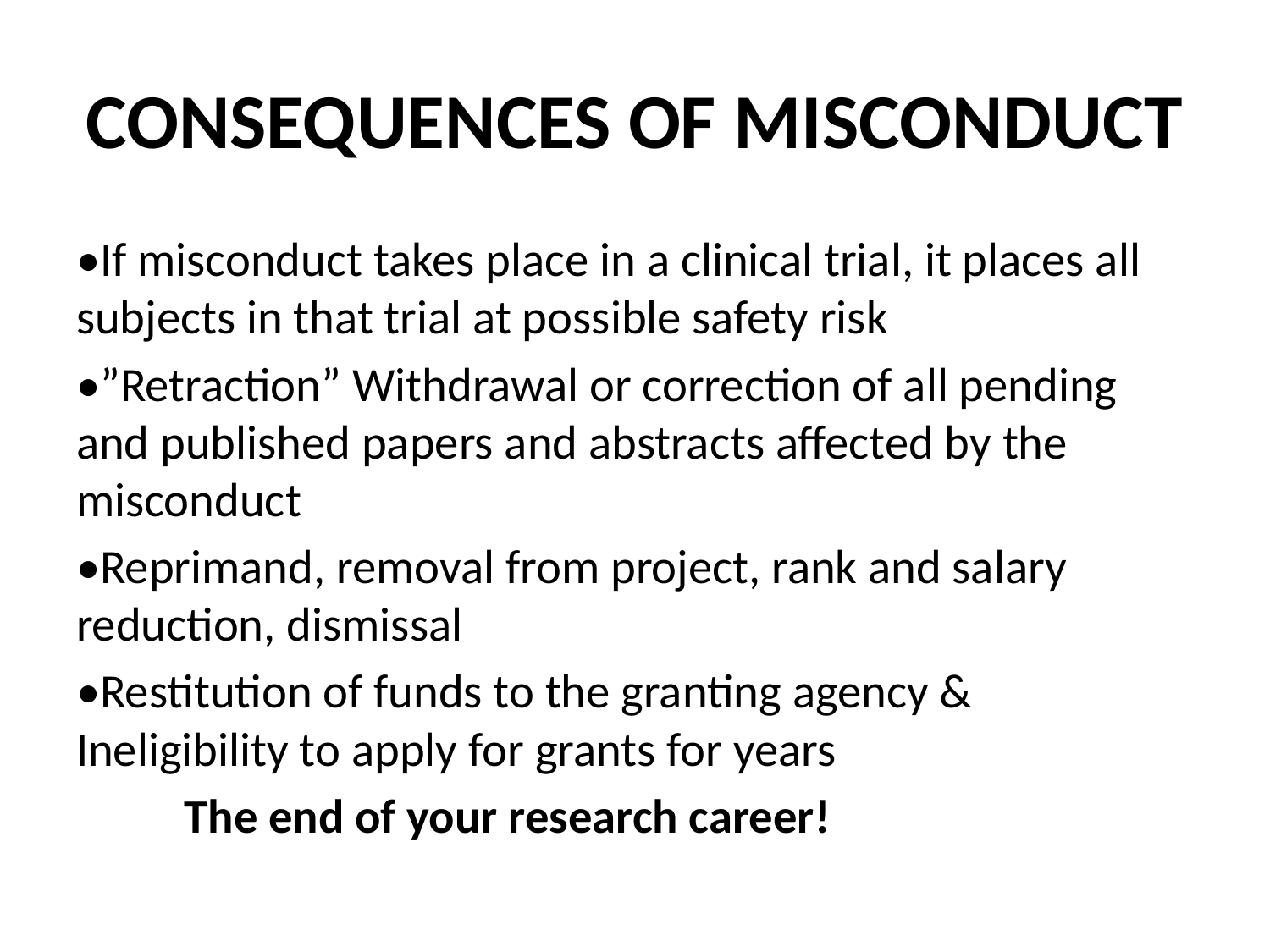

# CONSEQUENCES OF MISCONDUCT
•If misconduct takes place in a clinical trial, it places all subjects in that trial at possible safety risk
•”Retraction” Withdrawal or correction of all pending and published papers and abstracts affected by the misconduct
•Reprimand, removal from project, rank and salary reduction, dismissal
•Restitution of funds to the granting agency &  	Ineligibility to apply for grants for years
	The end of your research career!